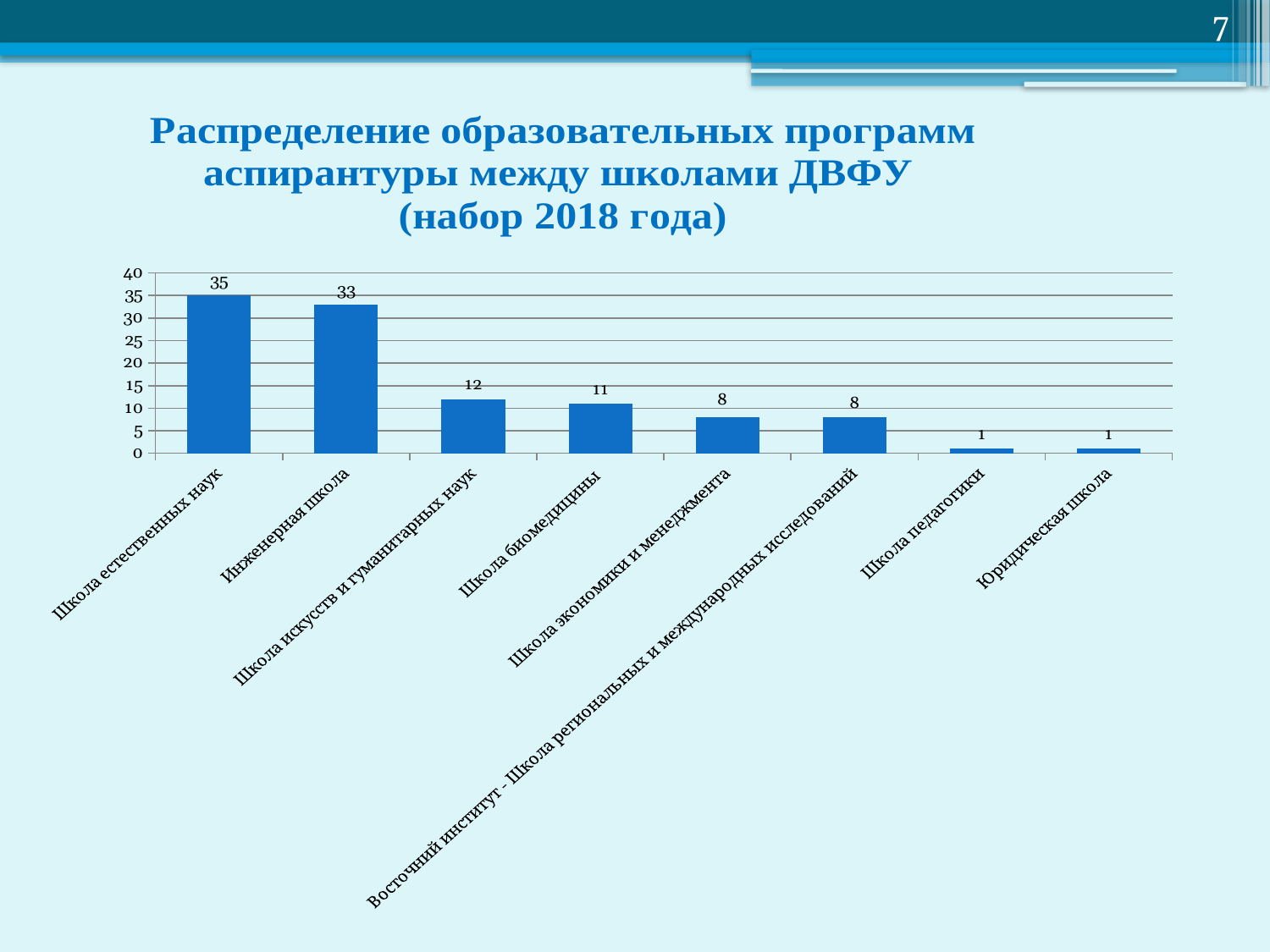

7

### Chart: Распределение образовательных программ аспирантуры между школами ДВФУ
(набор 2018 года)

| Category | Продажи |
|---|---|
| Школа естественных наук | 35.0 |
| Инженерная школа | 33.0 |
| Школа искусств и гуманитарных наук | 12.0 |
| Школа биомедицины  | 11.0 |
| Школа экономики и менеджмента | 8.0 |
| Восточний институт - Школа региональных и международных исследований | 8.0 |
|  Школа педагогики | 1.0 |
| Юридическая школа | 1.0 |